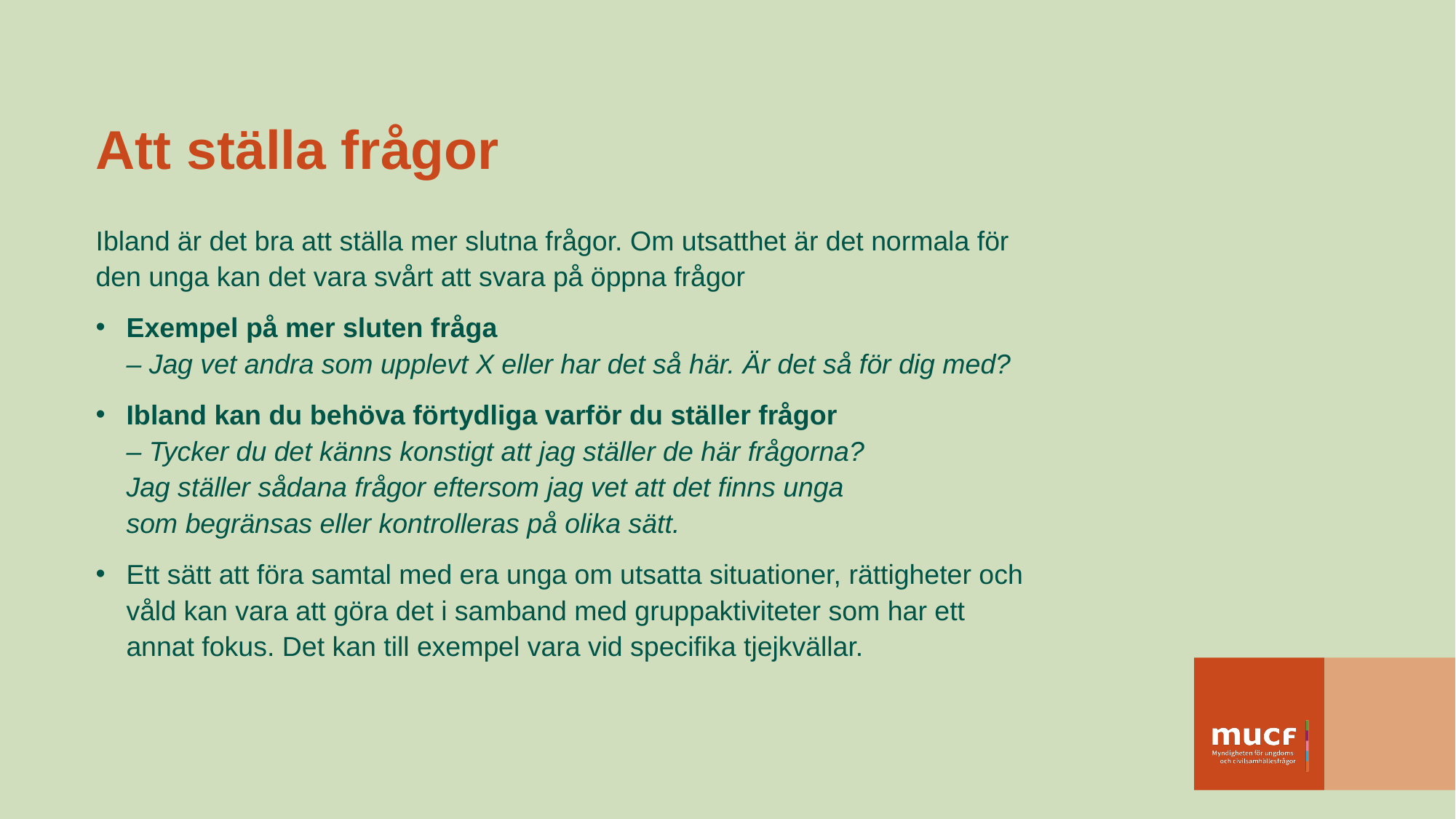

Att ställa frågor
Ibland är det bra att ställa mer slutna frågor. Om utsatthet är det normala för den unga kan det vara svårt att svara på öppna frågor
Exempel på mer sluten fråga
– Jag vet andra som upplevt X eller har det så här. Är det så för dig med?
Ibland kan du behöva förtydliga varför du ställer frågor
– Tycker du det känns konstigt att jag ställer de här frågorna?
Jag ställer sådana frågor eftersom jag vet att det finns unga
som begränsas eller kontrolleras på olika sätt.
Ett sätt att föra samtal med era unga om utsatta situationer, rättigheter och våld kan vara att göra det i samband med gruppaktiviteter som har ett annat fokus. Det kan till exempel vara vid specifika tjejkvällar.